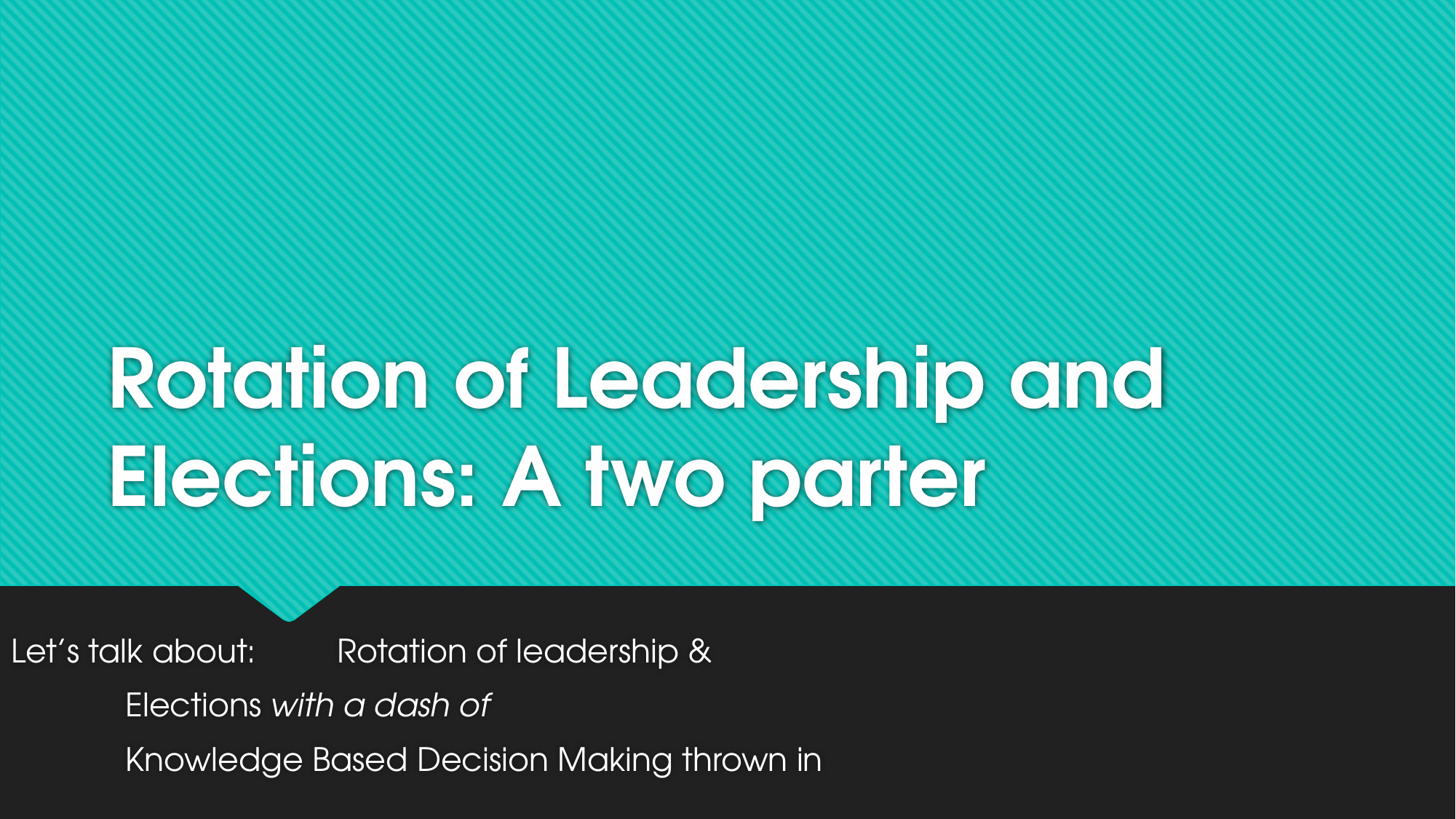

# Rotation of Leadership and Elections: A two parter
Let’s talk about: 				 Rotation of leadership &
								 Elections with a dash of
								 Knowledge Based Decision Making thrown in